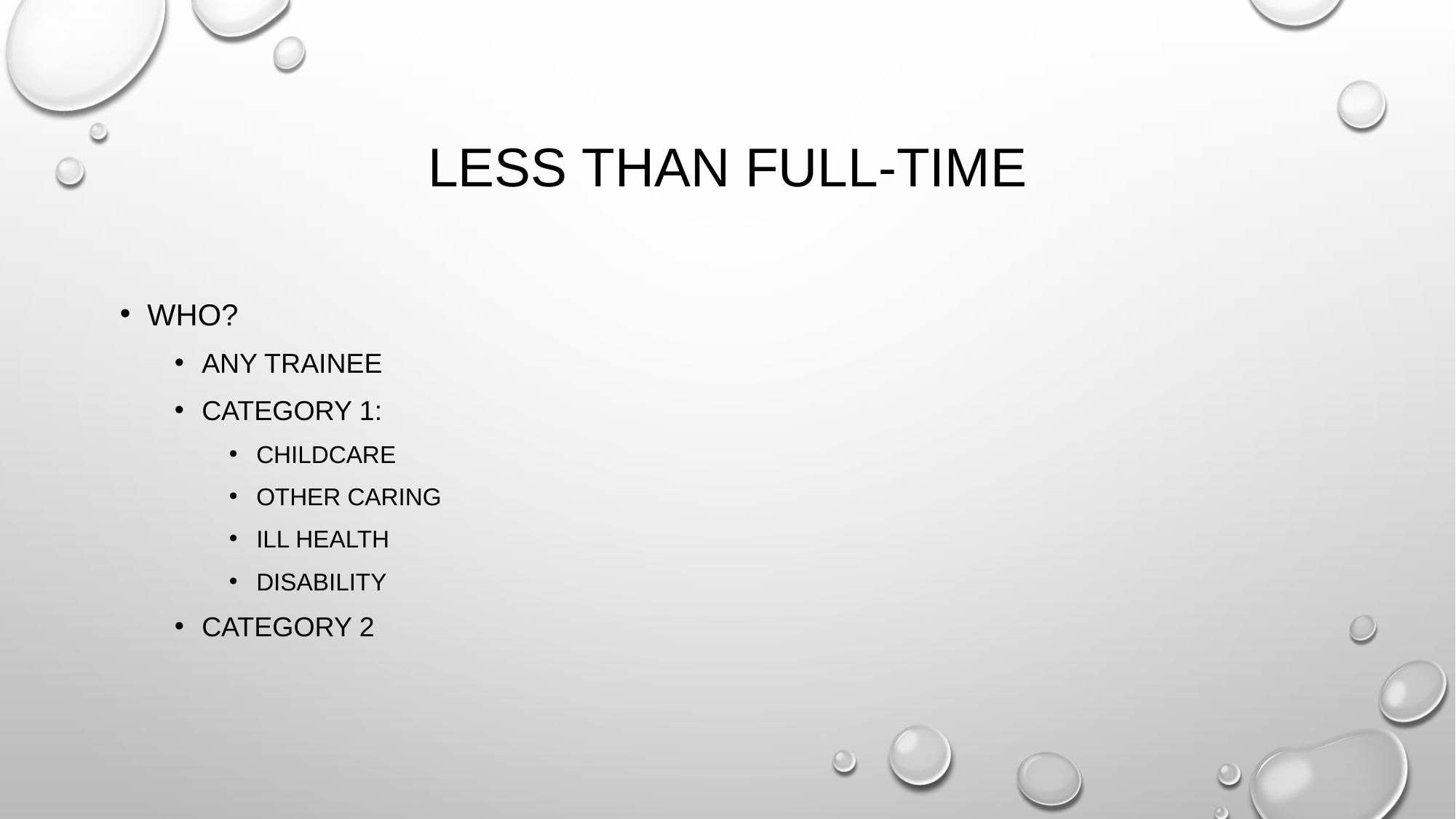

# Less than full-time
Who?
Any trainee
Category 1:
Childcare
Other caring
Ill health
Disability
Category 2